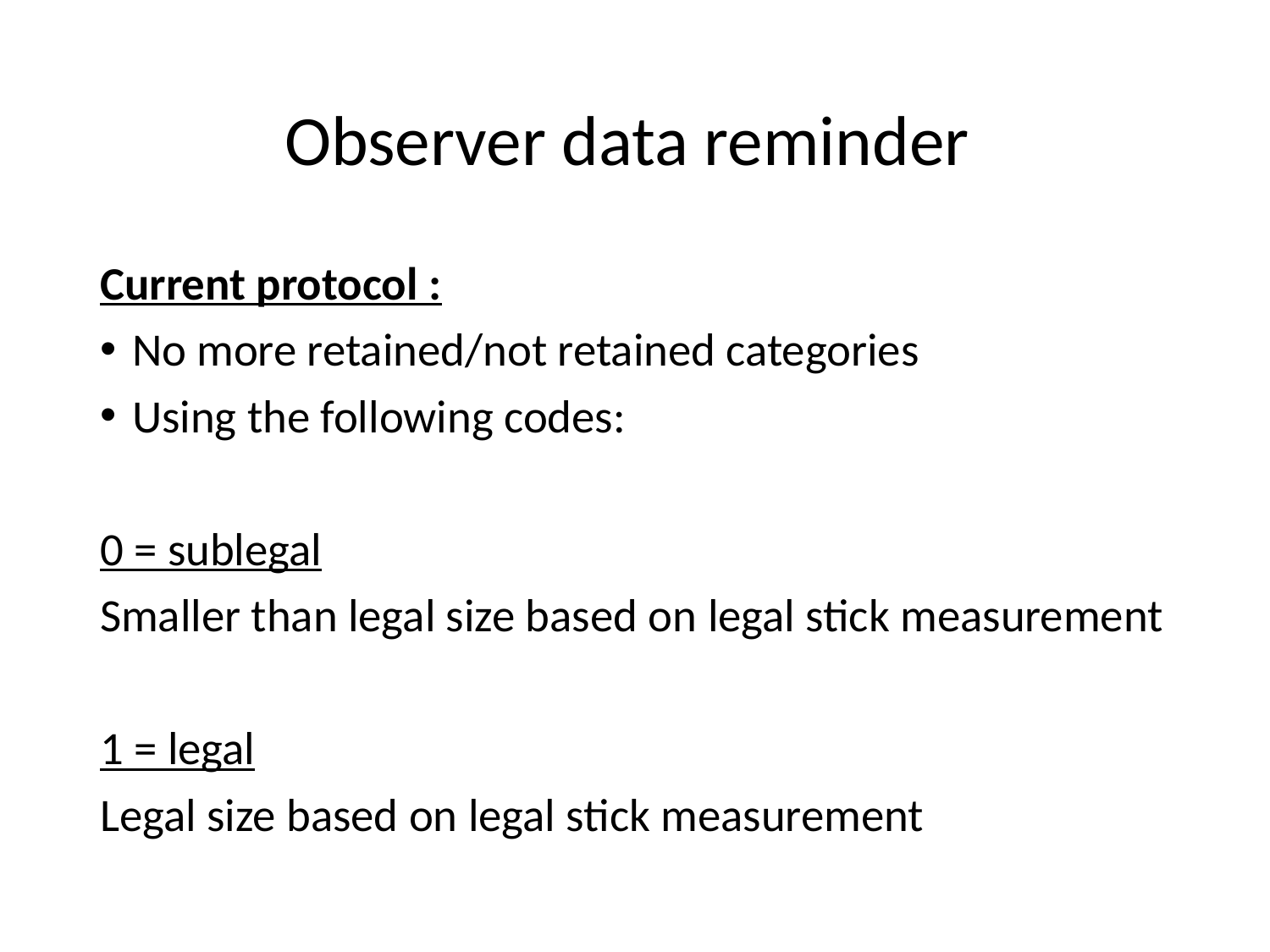

# Observer data reminder
Current protocol :
No more retained/not retained categories
Using the following codes:

0 = sublegal
Smaller than legal size based on legal stick measurement

1 = legal
Legal size based on legal stick measurement